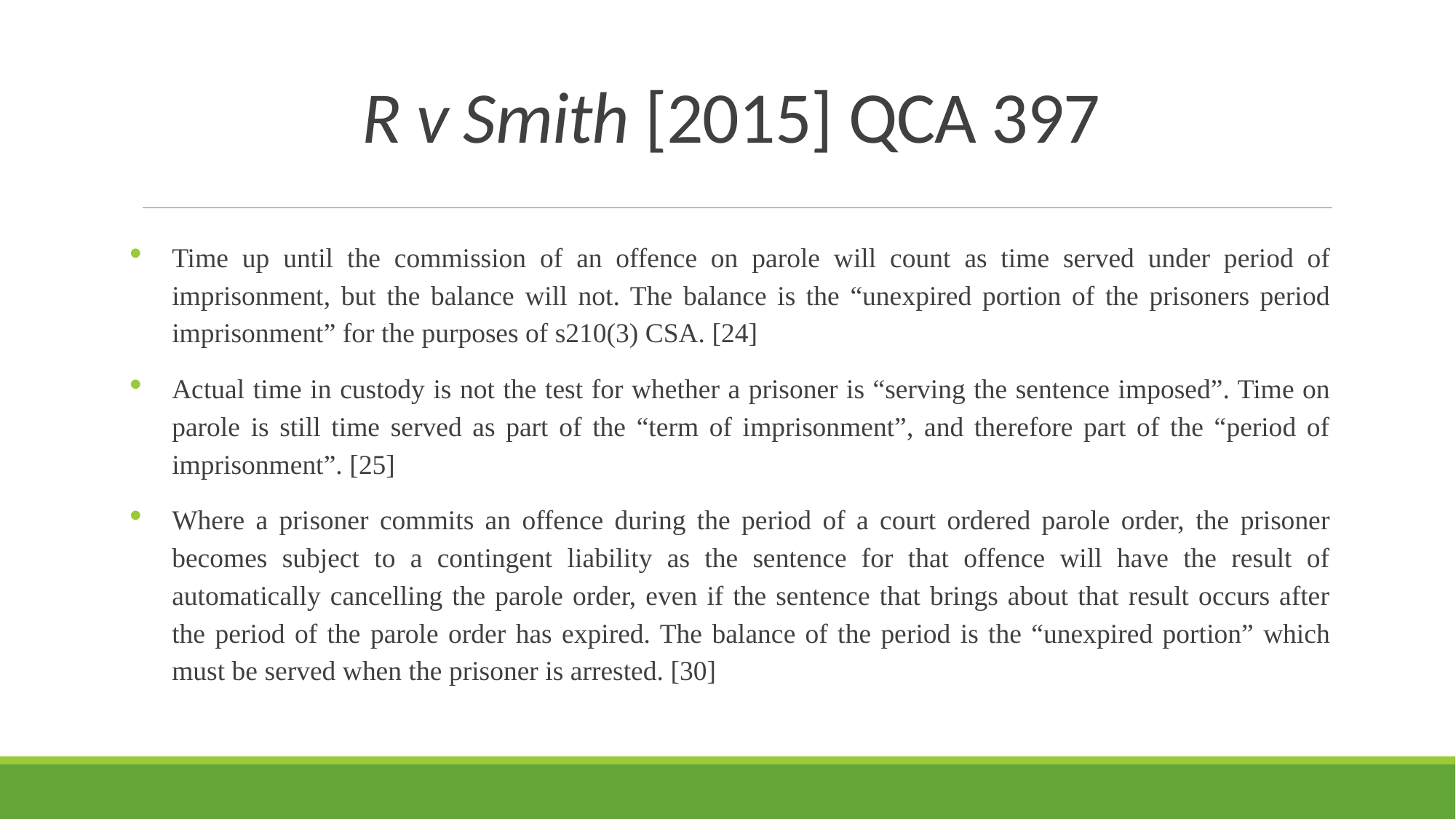

# R v Smith [2015] QCA 397
Time up until the commission of an offence on parole will count as time served under period of imprisonment, but the balance will not. The balance is the “unexpired portion of the prisoners period imprisonment” for the purposes of s210(3) CSA. [24]
Actual time in custody is not the test for whether a prisoner is “serving the sentence imposed”. Time on parole is still time served as part of the “term of imprisonment”, and therefore part of the “period of imprisonment”. [25]
Where a prisoner commits an offence during the period of a court ordered parole order, the prisoner becomes subject to a contingent liability as the sentence for that offence will have the result of automatically cancelling the parole order, even if the sentence that brings about that result occurs after the period of the parole order has expired. The balance of the period is the “unexpired portion” which must be served when the prisoner is arrested. [30]